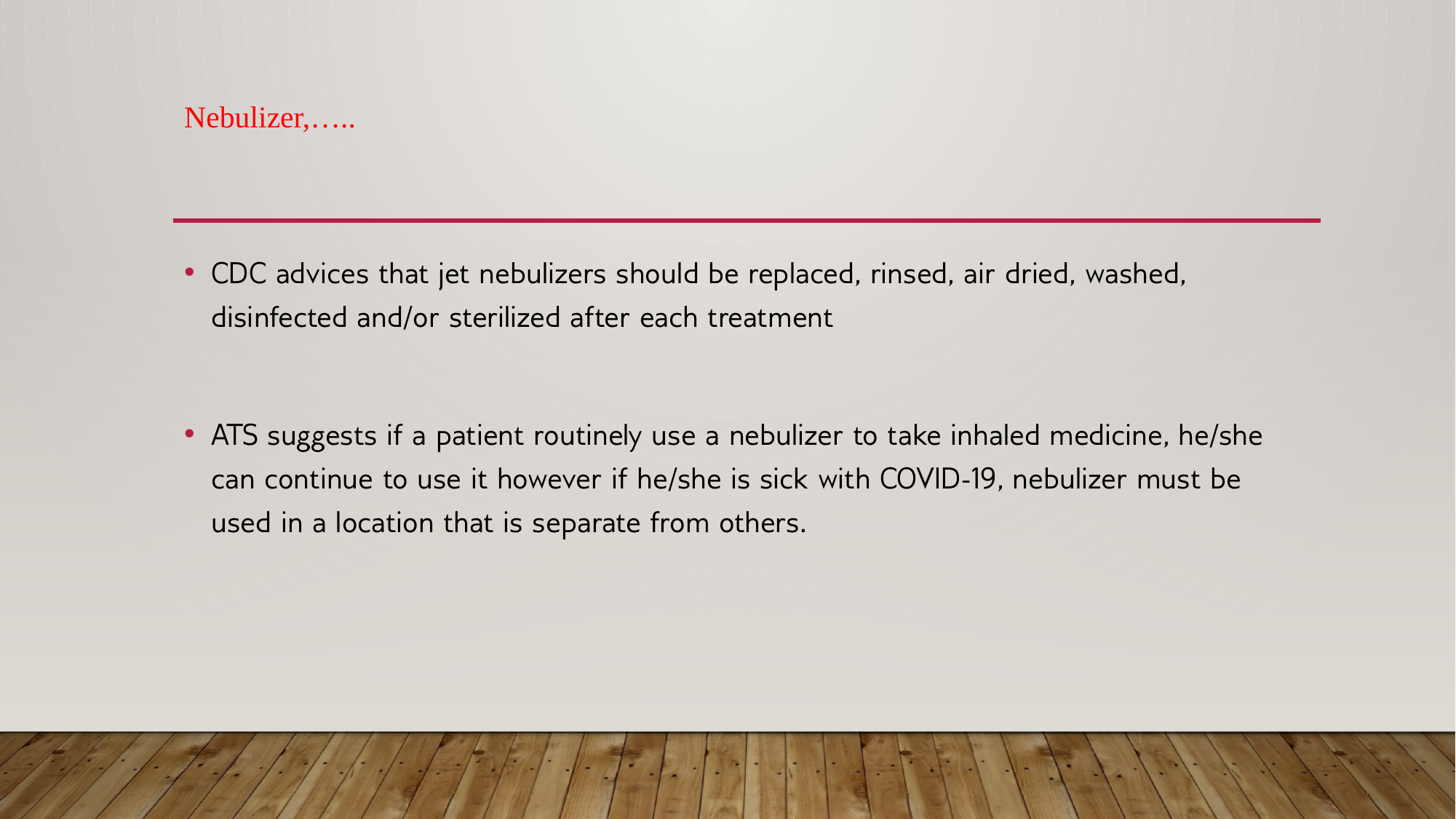

# Nebulizer,…..
CDC advices that jet nebulizers should be replaced, rinsed, air dried, washed, disinfected and/or sterilized after each treatment

ATS suggests if a patient routinely use a nebulizer to take inhaled medicine, he/she can continue to use it however if he/she is sick with COVID-19, nebulizer must be used in a location that is separate from others.